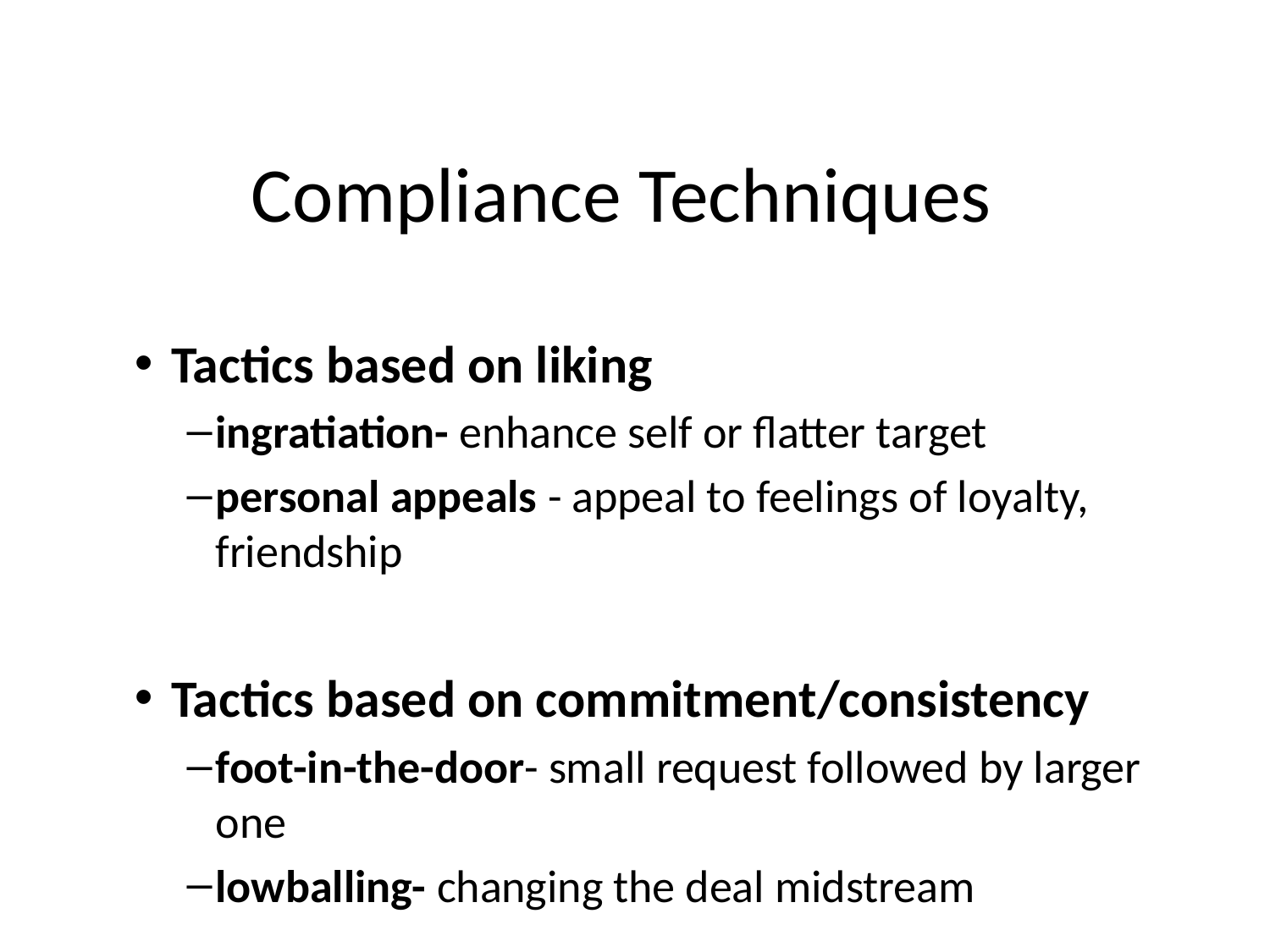

# Compliance Techniques
Tactics based on liking
ingratiation- enhance self or flatter target
personal appeals - appeal to feelings of loyalty, friendship

Tactics based on commitment/consistency
foot-in-the-door- small request followed by larger one
lowballing- changing the deal midstream